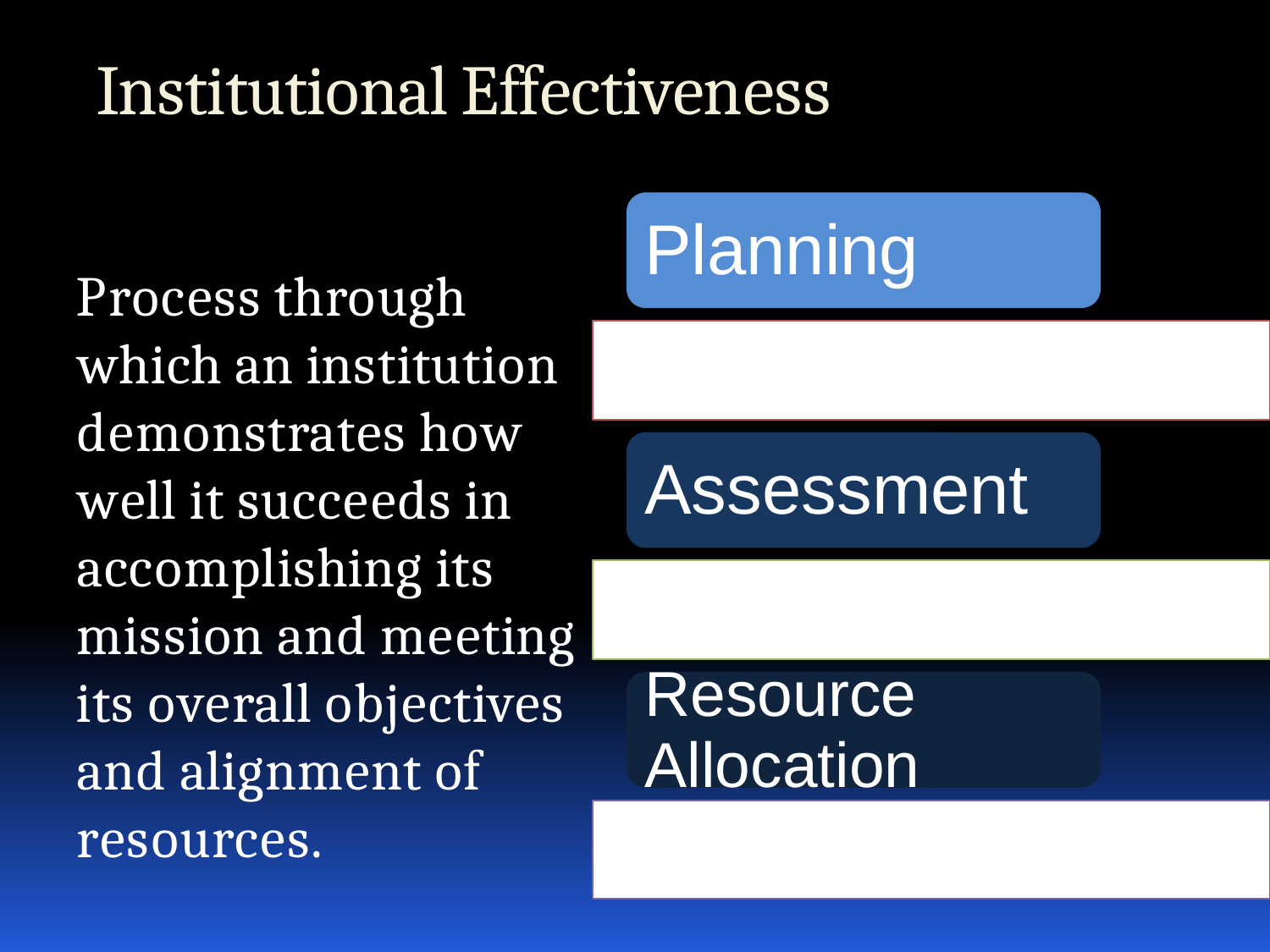

# Institutional Effectiveness
Planning
Assessment
Resource Allocation

Process through which an institution demonstrates how well it succeeds in accomplishing its mission and meeting its overall objectives and alignment of resources.